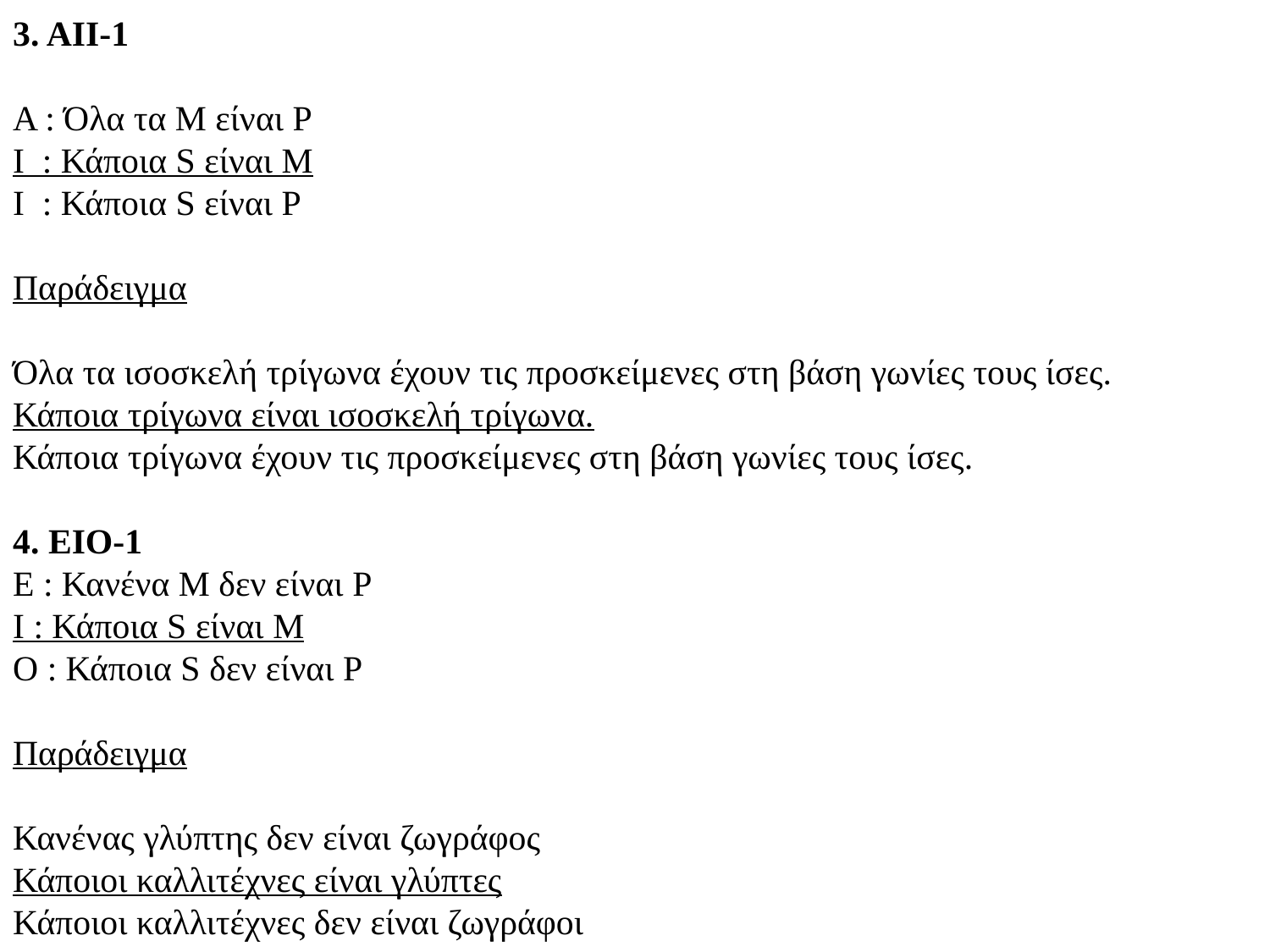

3. ΑΙΙ-1

Α : Όλα τα Μ είναι P
Ι  : Κάποια S είναι M
Ι  : Κάποια S είναι P

Παράδειγμα

Όλα τα ισοσκελή τρίγωνα έχουν τις προσκείμενες στη βάση γωνίες τους ίσες.
Κάποια τρίγωνα είναι ισοσκελή τρίγωνα.
Κάποια τρίγωνα έχουν τις προσκείμενες στη βάση γωνίες τους ίσες.

4. ΕΙΟ-1
Ε : Κανένα Μ δεν είναι P
Ι : Κάποια S είναι M
Ο : Κάποια S δεν είναι P

Παράδειγμα

Κανένας γλύπτης δεν είναι ζωγράφος
Κάποιοι καλλιτέχνες είναι γλύπτες
Κάποιοι καλλιτέχνες δεν είναι ζωγράφοι